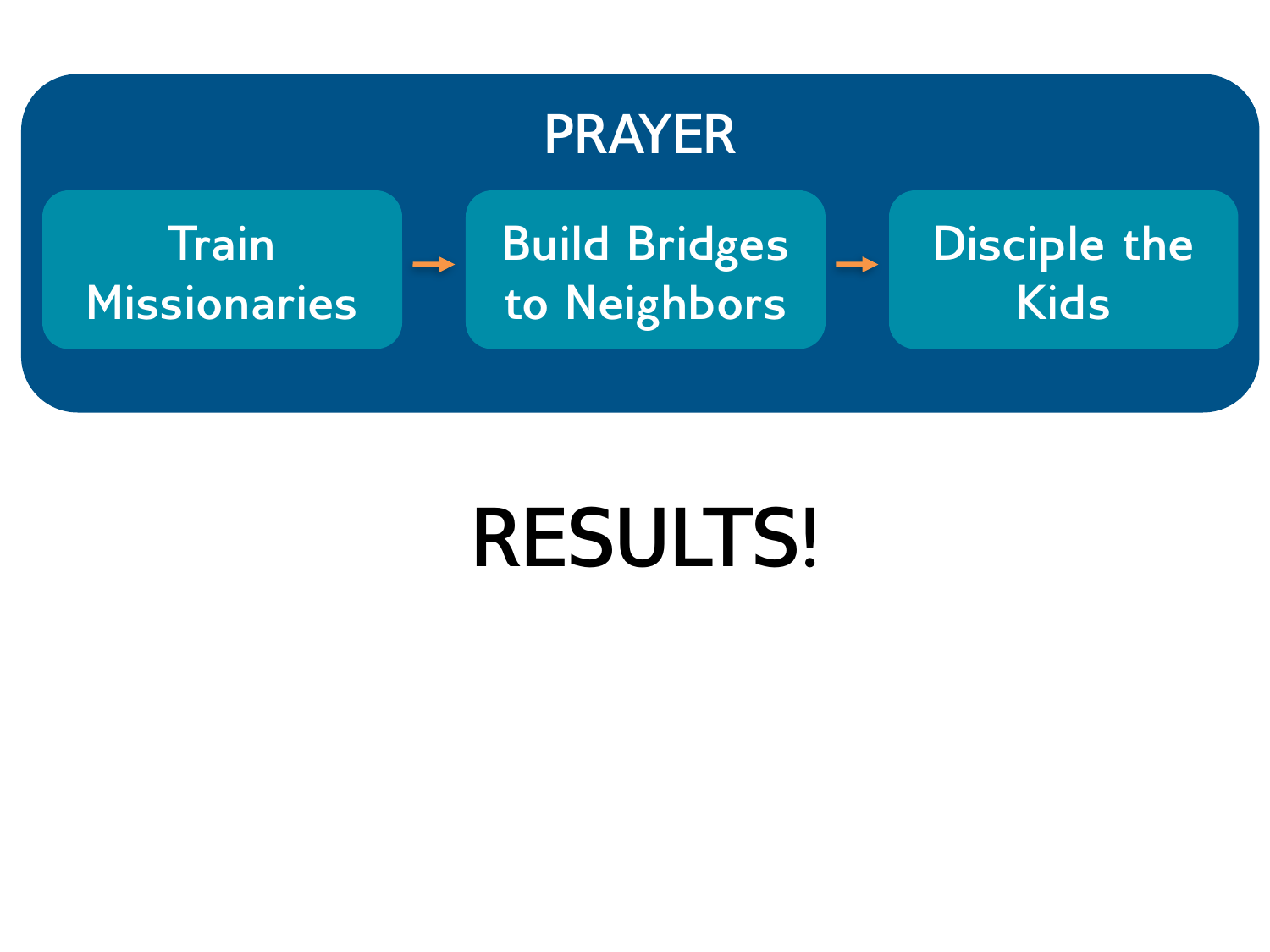

PRAYER
Train Missionaries
Build Bridges to Neighbors
Disciple the Kids

RESULTS!